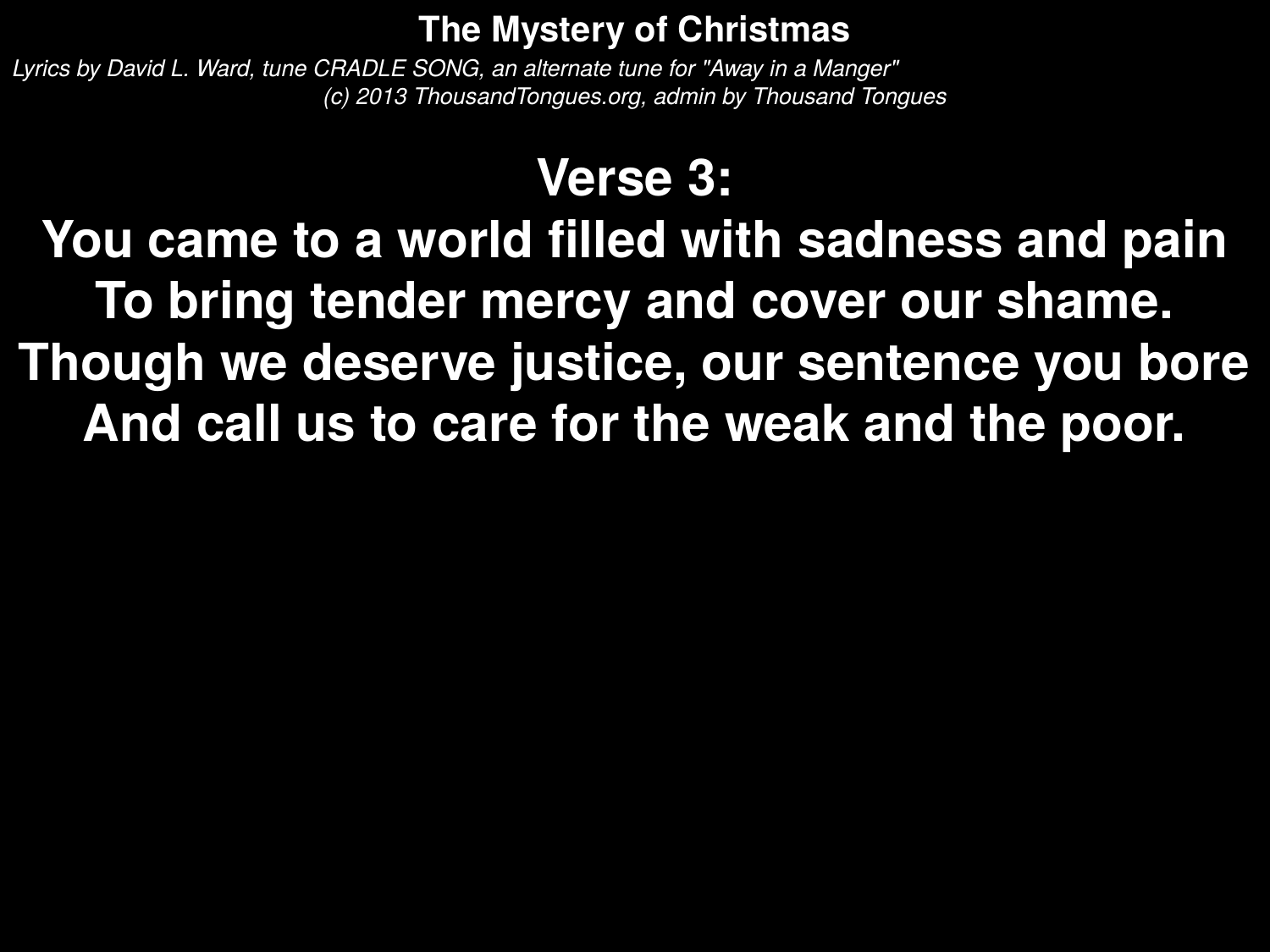

The Mystery of Christmas
Lyrics by David L. Ward, tune CRADLE SONG, an alternate tune for "Away in a Manger"
(c) 2013 ThousandTongues.org, admin by Thousand Tongues
Verse 3:
You came to a world filled with sadness and pain
To bring tender mercy and cover our shame.
Though we deserve justice, our sentence you bore
And call us to care for the weak and the poor.